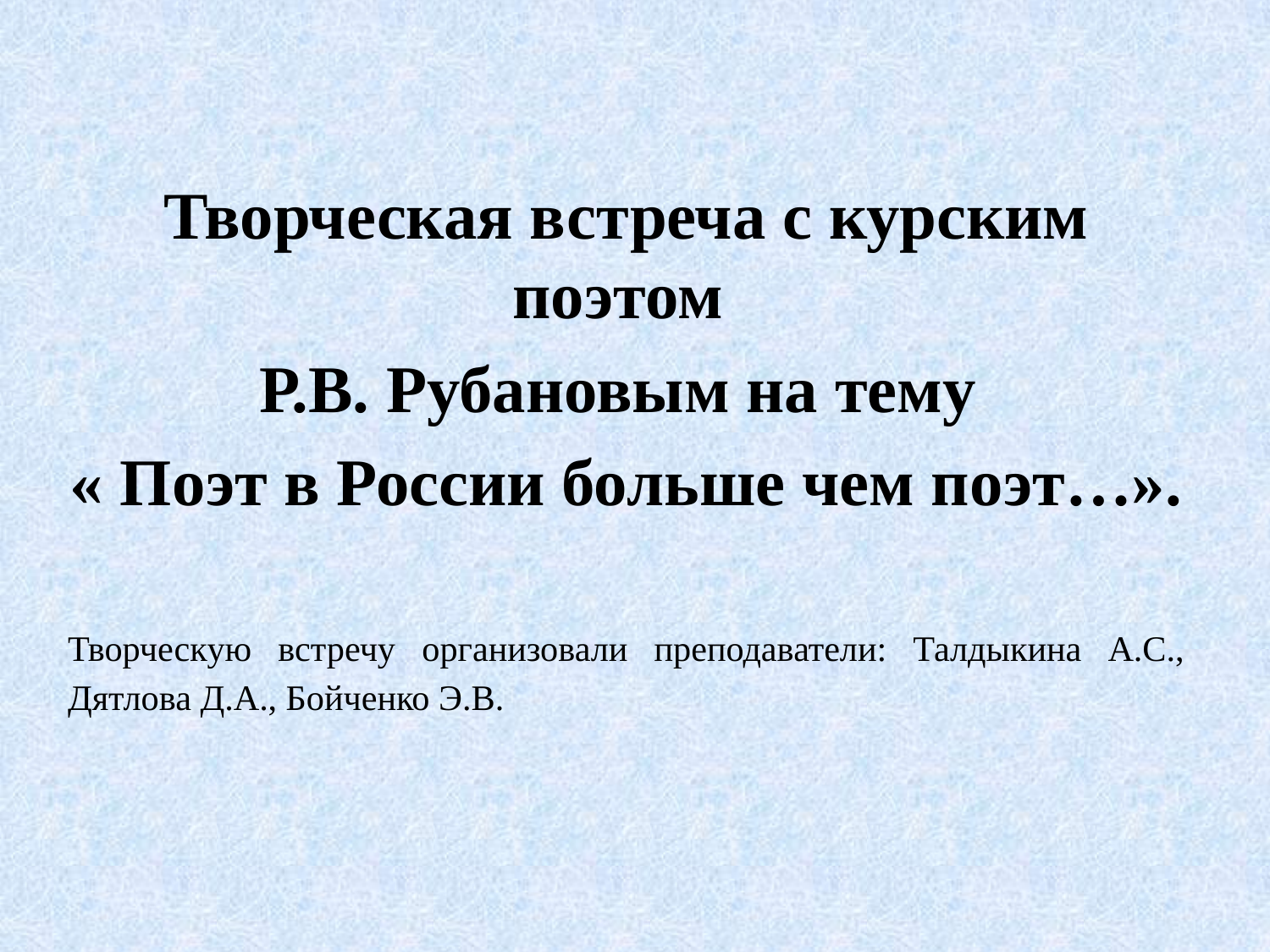

Творческая встреча с курским поэтом
Р.В. Рубановым на тему
« Поэт в России больше чем поэт…».

Творческую встречу организовали преподаватели: Талдыкина А.С., Дятлова Д.А., Бойченко Э.В.